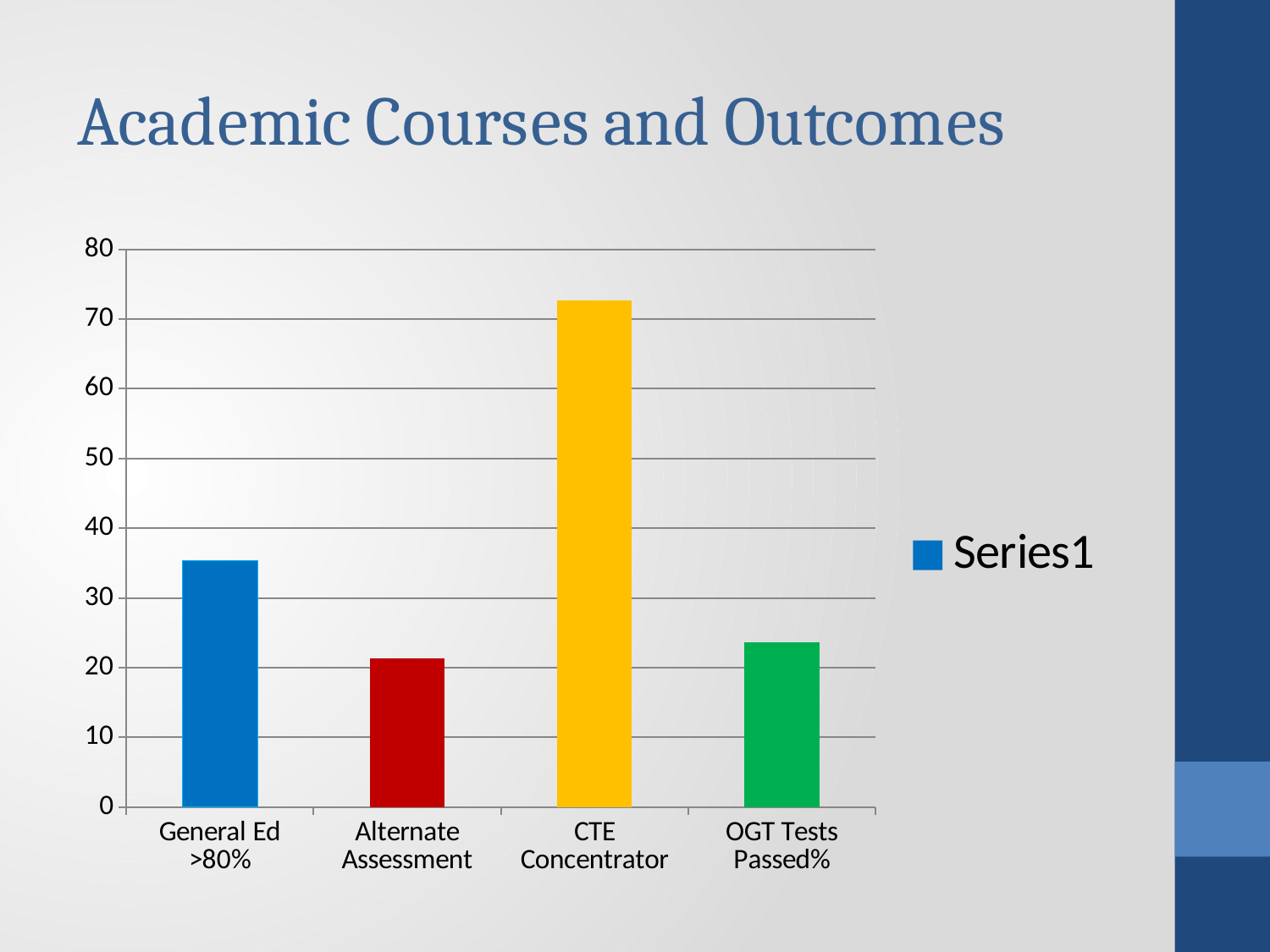

# Academic Courses and Outcomes

### Chart

| Category |  |
|---|---|
| General Ed >80% | 35.3 |
| Alternate Assessment | 21.3 |
| CTE Concentrator | 72.7 |
| OGT Tests Passed% | 23.6 |